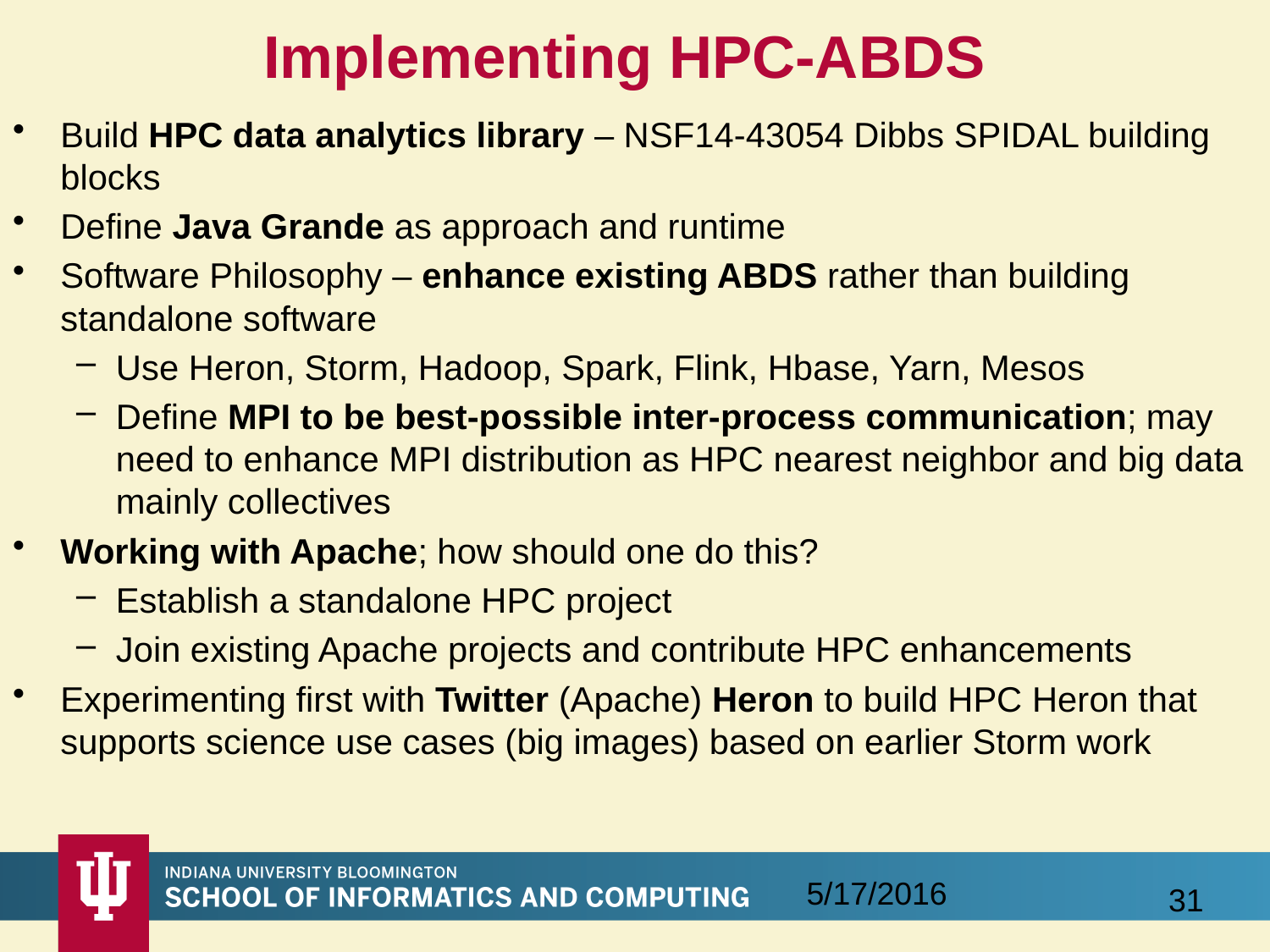

# Implementing HPC-ABDS
Build HPC data analytics library – NSF14-43054 Dibbs SPIDAL building blocks
Define Java Grande as approach and runtime
Software Philosophy – enhance existing ABDS rather than building standalone software
Use Heron, Storm, Hadoop, Spark, Flink, Hbase, Yarn, Mesos
Define MPI to be best-possible inter-process communication; may need to enhance MPI distribution as HPC nearest neighbor and big data mainly collectives
Working with Apache; how should one do this?
Establish a standalone HPC project
Join existing Apache projects and contribute HPC enhancements
Experimenting first with Twitter (Apache) Heron to build HPC Heron that supports science use cases (big images) based on earlier Storm work

5/17/2016
31